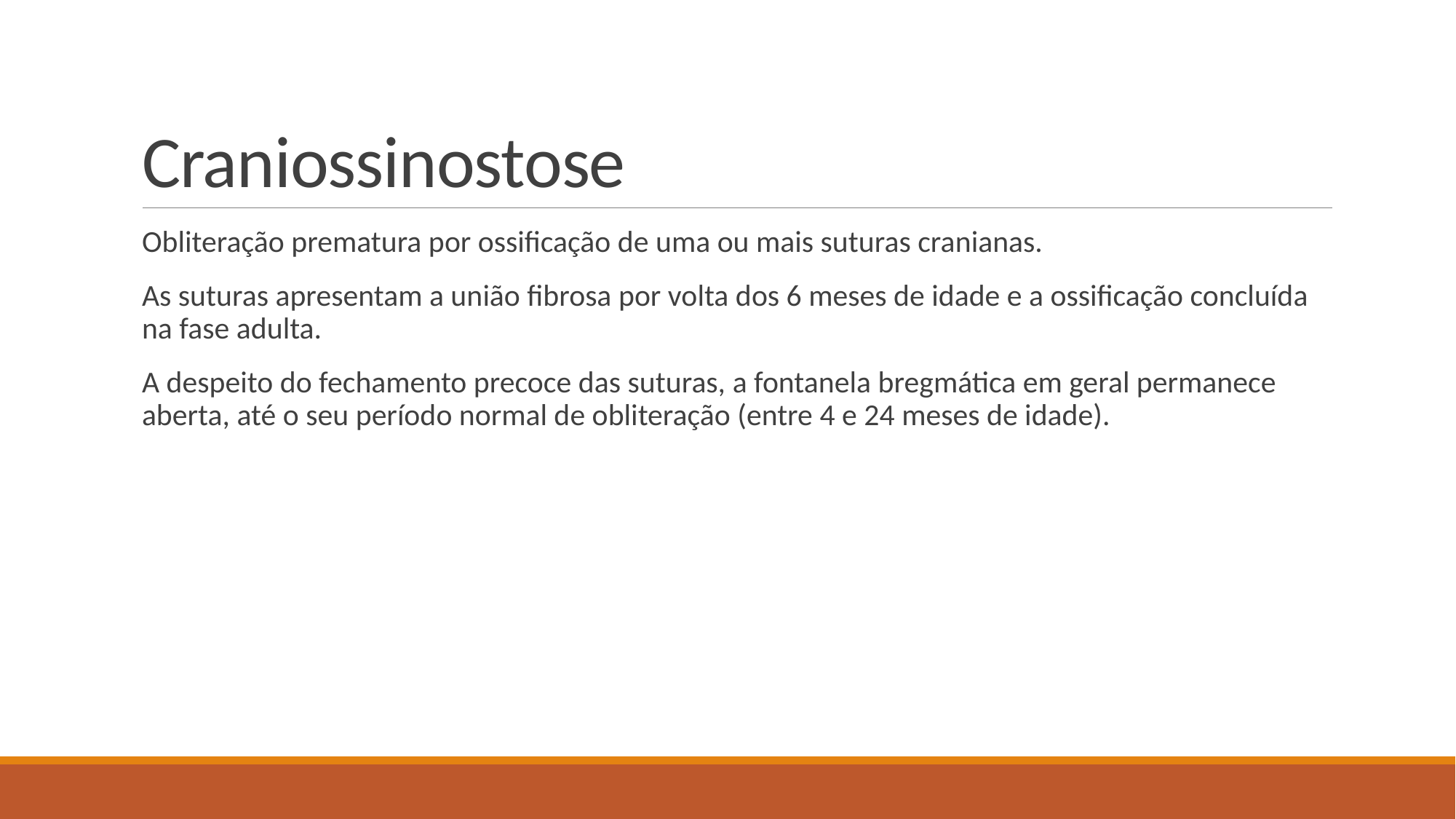

# Craniossinostose
Obliteração prematura por ossificação de uma ou mais suturas cranianas.
As suturas apresentam a união fibrosa por volta dos 6 meses de idade e a ossificação concluída na fase adulta.
A despeito do fechamento precoce das suturas, a fontanela bregmática em geral permanece aberta, até o seu período normal de obliteração (entre 4 e 24 meses de idade).